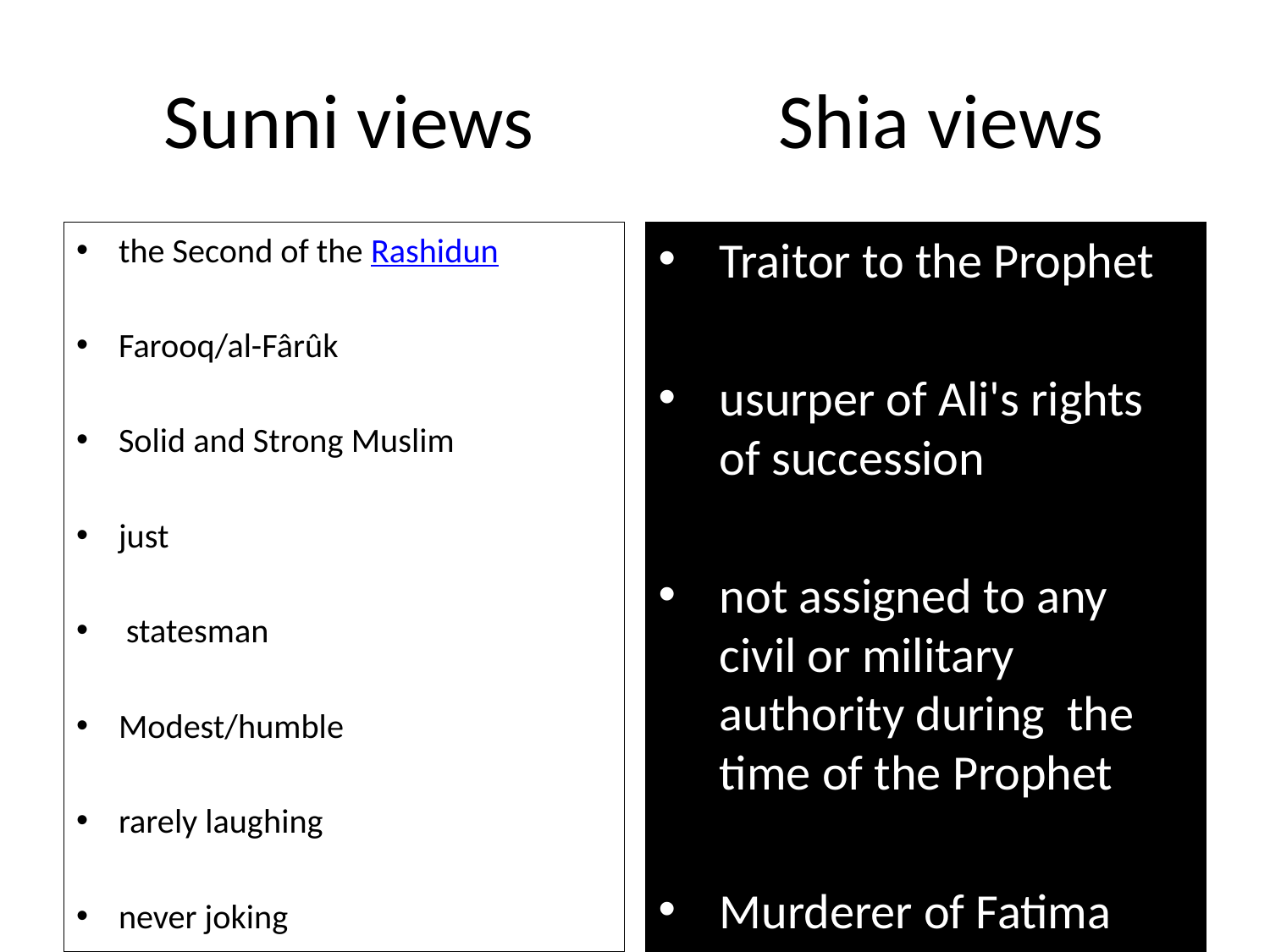

# Sunni views              Shia views
the Second of the Rashidun

Farooq/al-Fârûk

Solid and Strong Muslim

just

 statesman

Modest/humble

rarely laughing

never joking
Traitor to the Prophet

usurper of Ali's rights of succession

not assigned to any civil or military authority during  the time of the Prophet

Murderer of Fatima